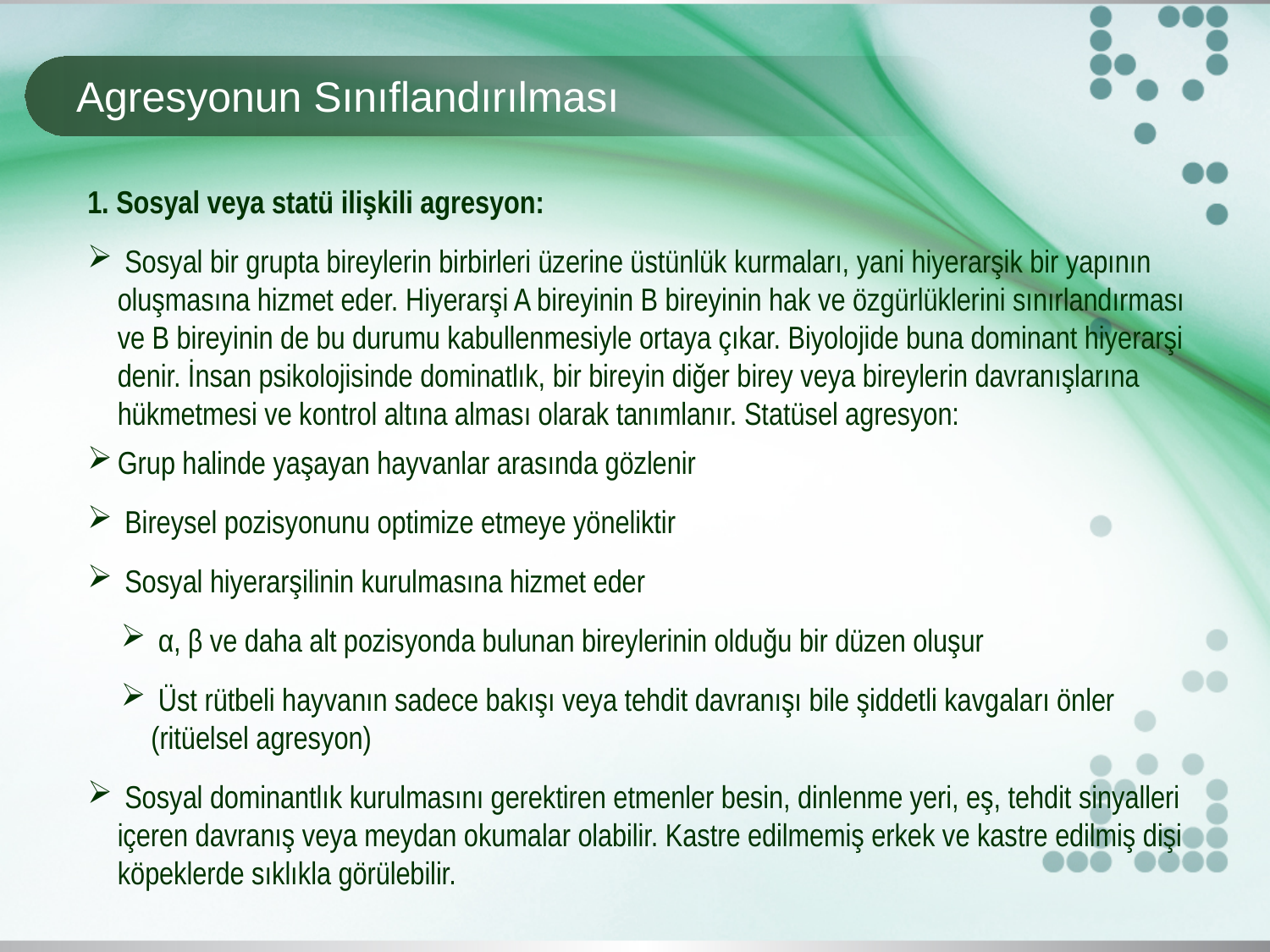

# Agresyonun Sınıflandırılması

1. Sosyal veya statü ilişkili agresyon:
 Sosyal bir grupta bireylerin birbirleri üzerine üstünlük kurmaları, yani hiyerarşik bir yapının oluşmasına hizmet eder. Hiyerarşi A bireyinin B bireyinin hak ve özgürlüklerini sınırlandırması ve B bireyinin de bu durumu kabullenmesiyle ortaya çıkar. Biyolojide buna dominant hiyerarşi denir. İnsan psikolojisinde dominatlık, bir bireyin diğer birey veya bireylerin davranışlarına hükmetmesi ve kontrol altına alması olarak tanımlanır. Statüsel agresyon:
Grup halinde yaşayan hayvanlar arasında gözlenir
 Bireysel pozisyonunu optimize etmeye yöneliktir
 Sosyal hiyerarşilinin kurulmasına hizmet eder
 α, β ve daha alt pozisyonda bulunan bireylerinin olduğu bir düzen oluşur
 Üst rütbeli hayvanın sadece bakışı veya tehdit davranışı bile şiddetli kavgaları önler (ritüelsel agresyon)
 Sosyal dominantlık kurulmasını gerektiren etmenler besin, dinlenme yeri, eş, tehdit sinyalleri içeren davranış veya meydan okumalar olabilir. Kastre edilmemiş erkek ve kastre edilmiş dişi köpeklerde sıklıkla görülebilir.